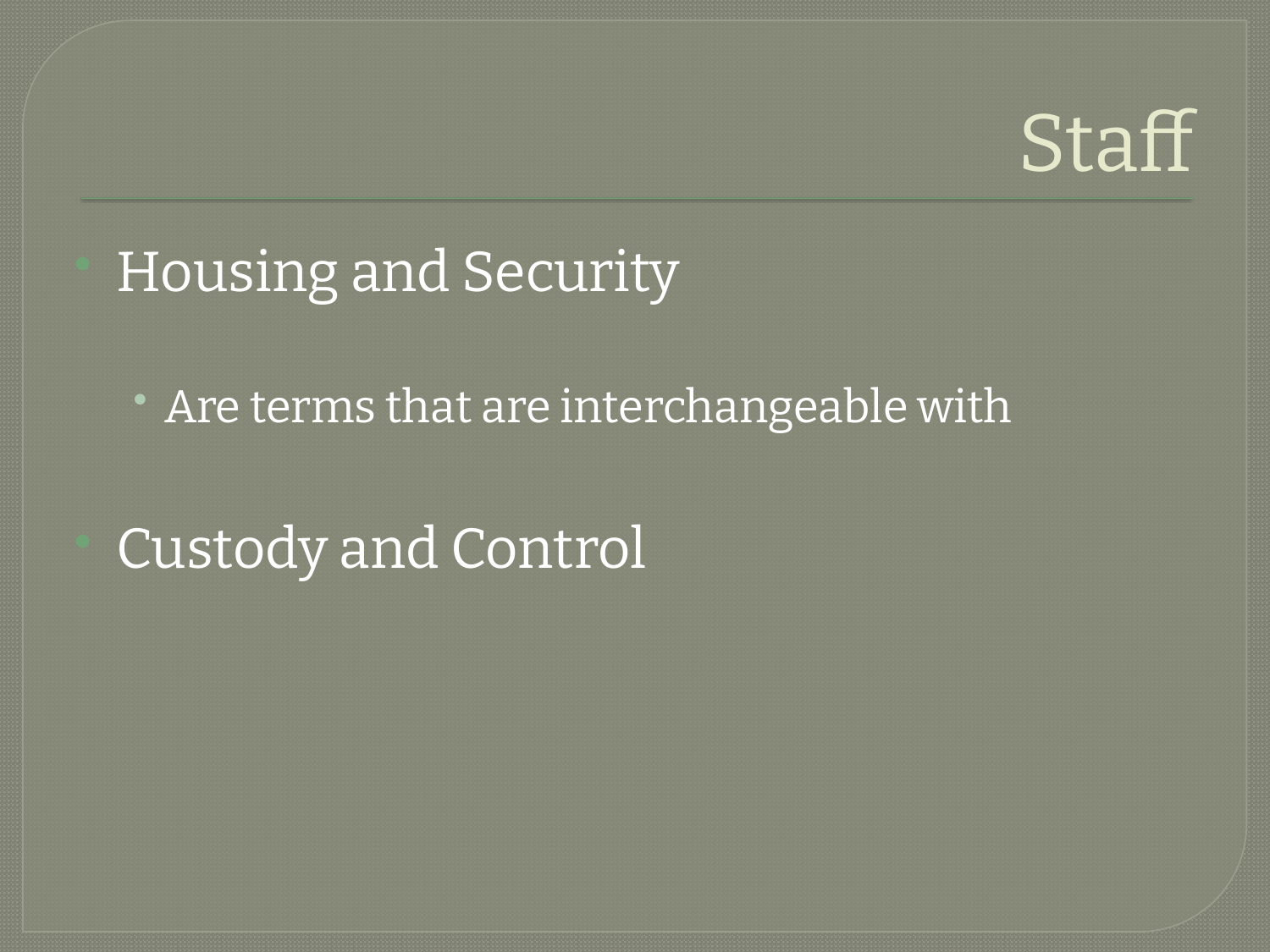

# Staff
Housing and Security

Are terms that are interchangeable with

Custody and Control